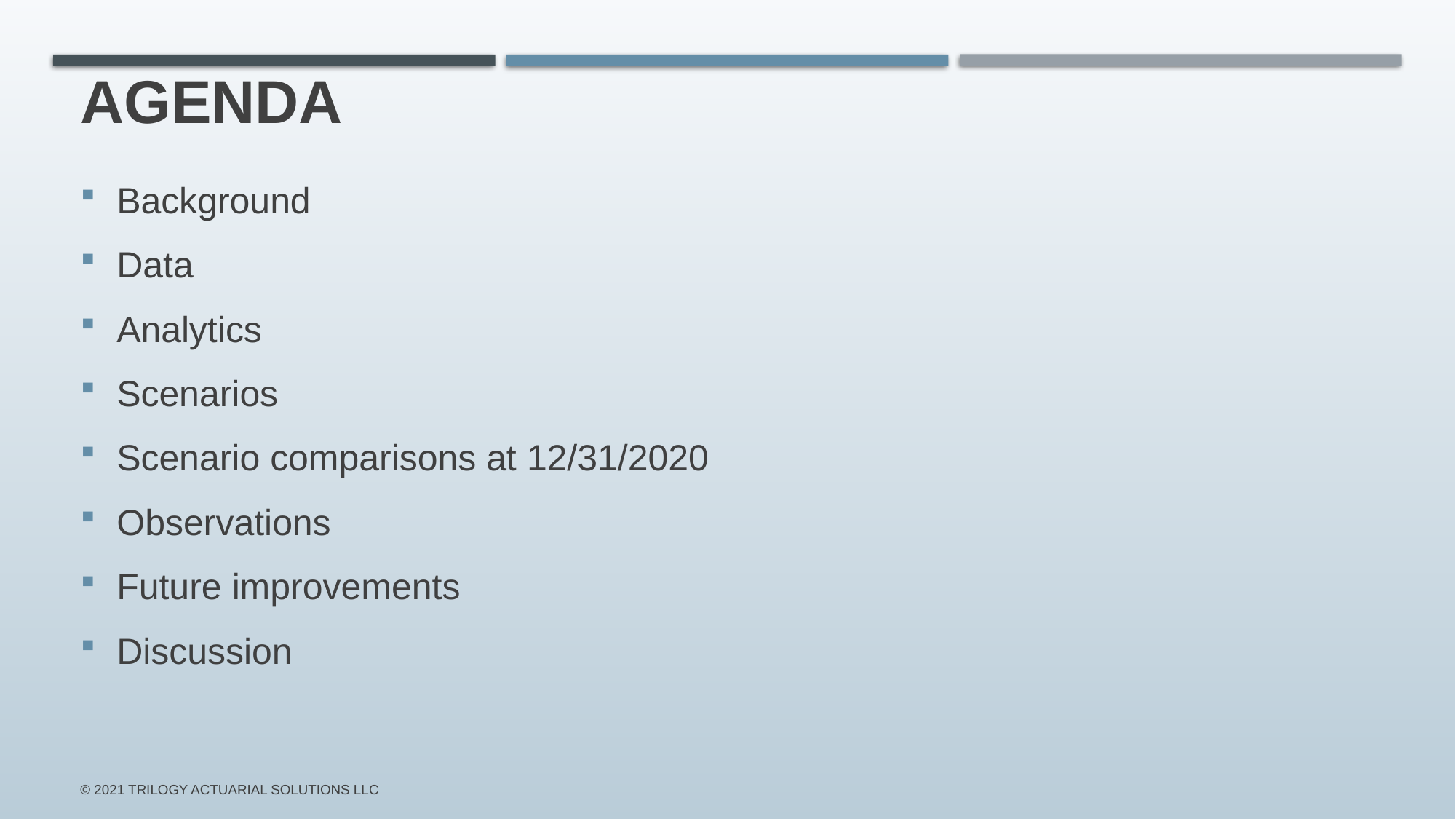

# Agenda
Background
Data
Analytics
Scenarios
Scenario comparisons at 12/31/2020
Observations
Future improvements
Discussion

© 2021 Trilogy Actuarial Solutions LLC